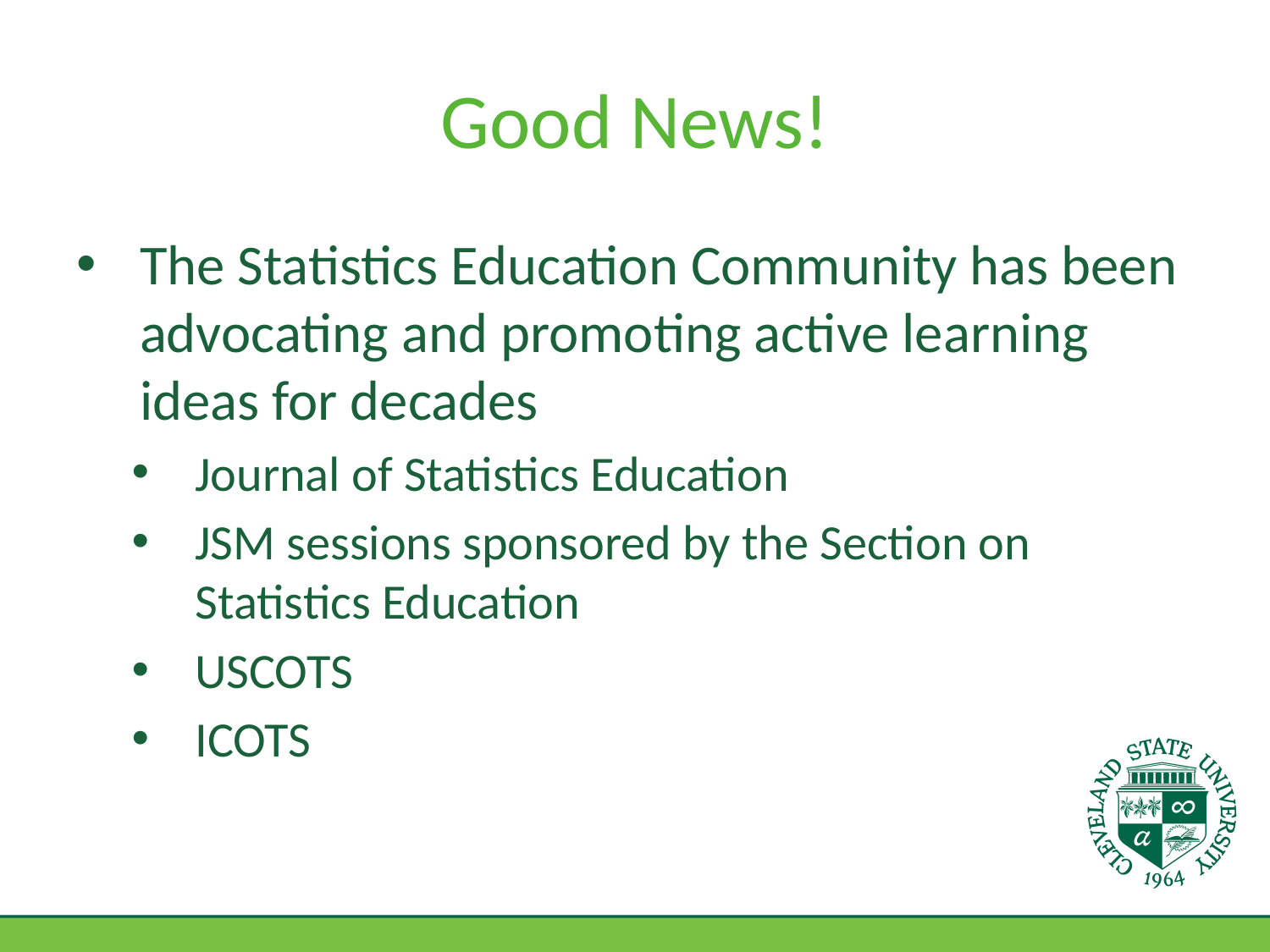

# Good News!
The Statistics Education Community has been advocating and promoting active learning ideas for decades
Journal of Statistics Education
JSM sessions sponsored by the Section on Statistics Education
USCOTS
ICOTS